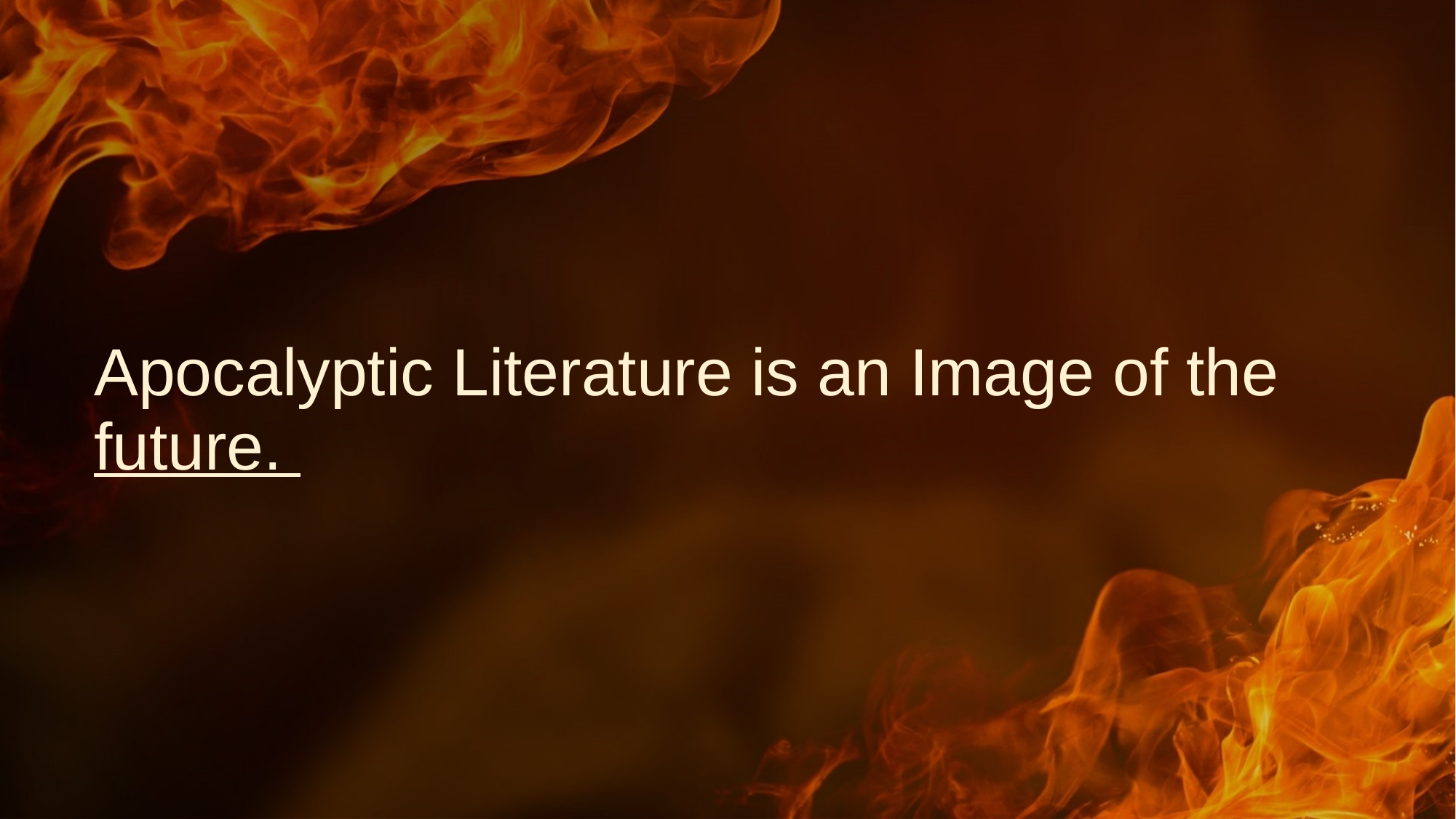

Apocalyptic Literature is an Image of the future.